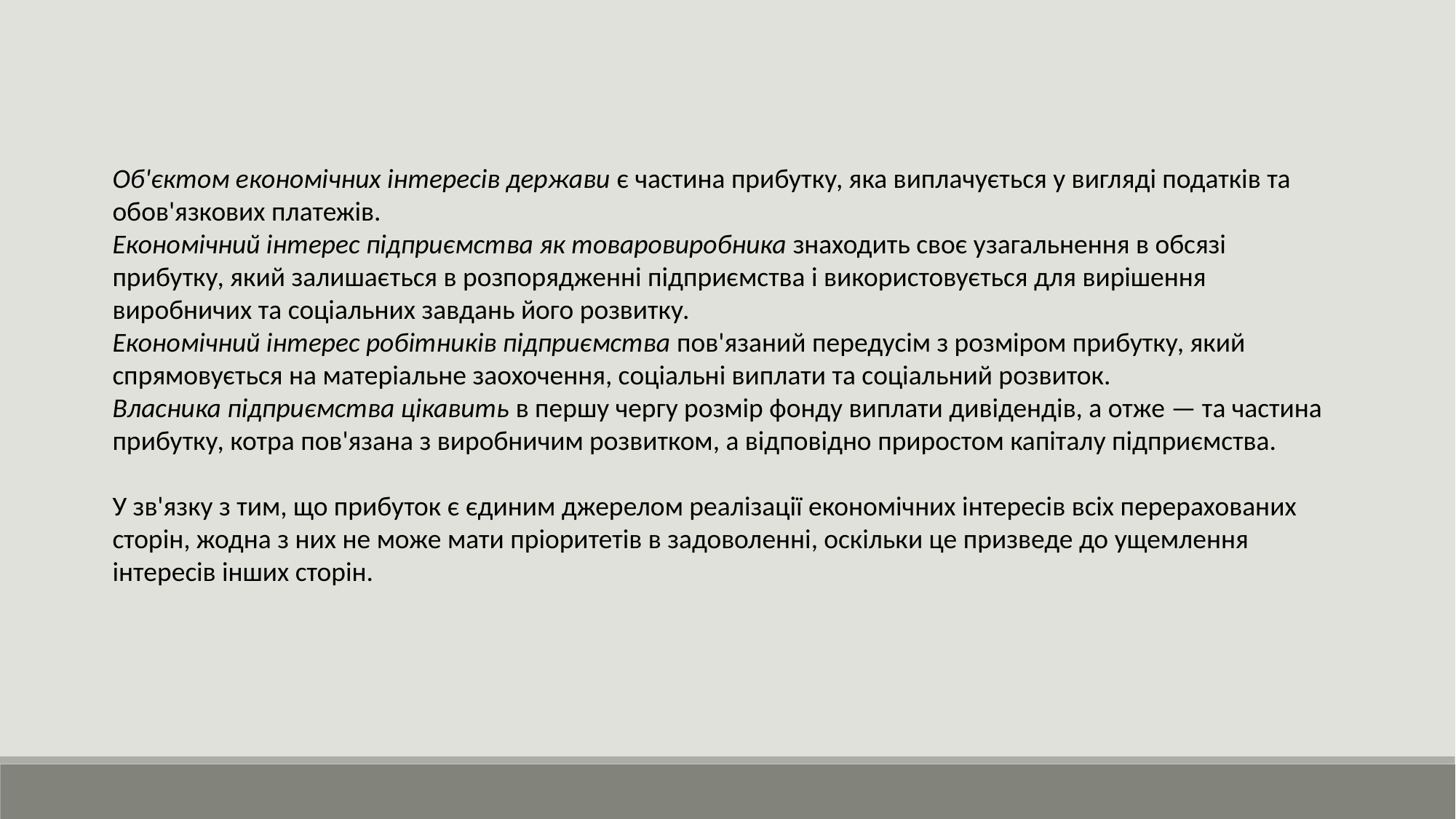

Об'єктом економічних інтересів держави є частина прибутку, яка виплачується у вигляді податків та обов'язкових платежів.
Економічний інтерес підприємства як товаровиробника знаходить своє узагальнення в обсязі прибутку, який залишається в розпорядженні підприємства і використовується для вирішення виробничих та соціальних завдань його розвитку.
Економічний інтерес робітників підприємства пов'язаний передусім з розміром прибутку, який спрямовується на матеріальне заохочення, соціальні виплати та соціальний розвиток.
Власника підприємства цікавить в першу чергу розмір фонду виплати дивідендів, а отже — та частина прибутку, котра пов'язана з виробничим розвитком, а відповідно приростом капіталу підприємства.

У зв'язку з тим, що прибуток є єдиним джерелом реалізації економічних інтересів всіх перерахованих сторін, жодна з них не може мати пріоритетів в задоволенні, оскільки це призведе до ущемлення інтересів інших сторін.